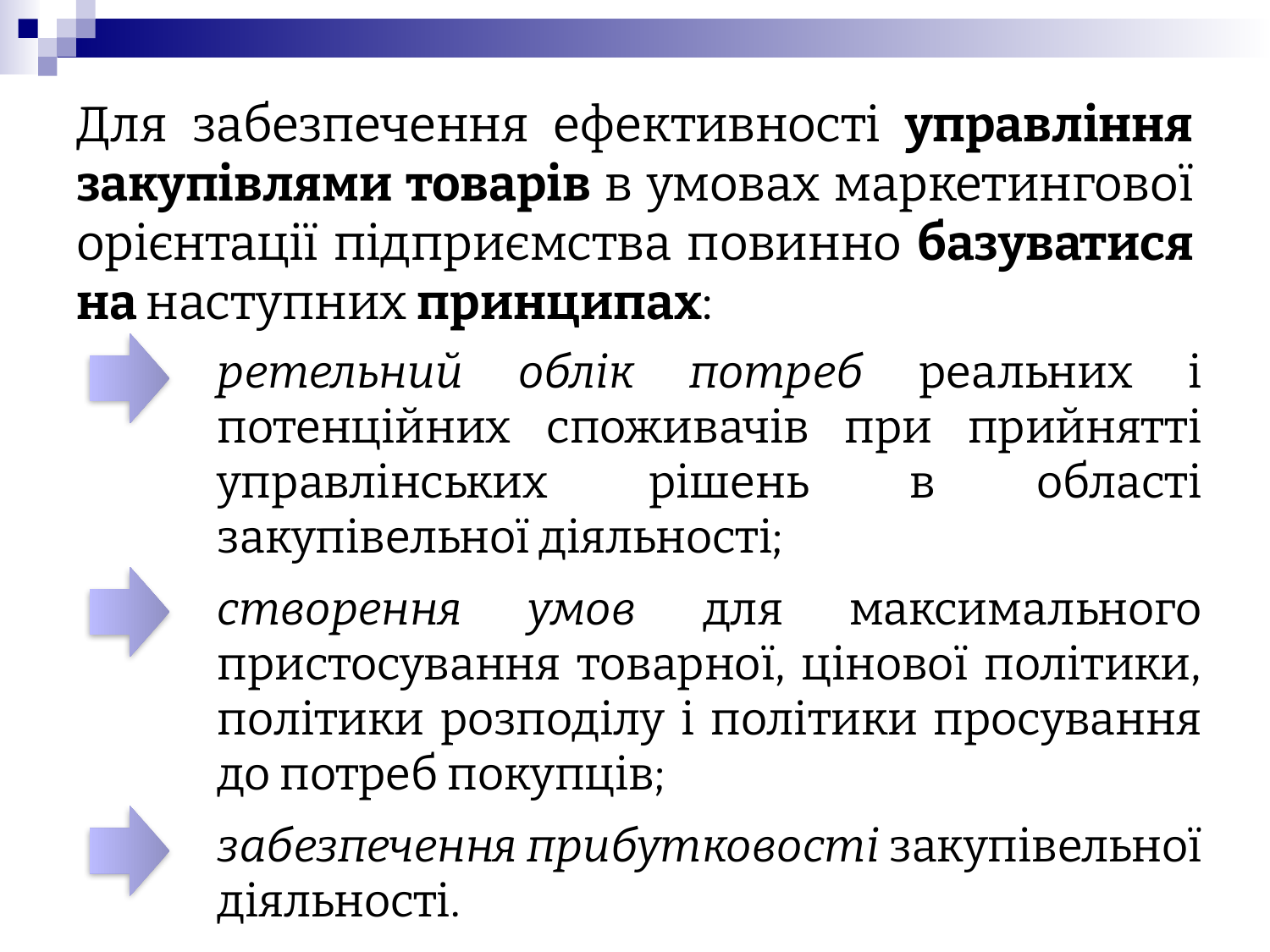

Для забезпечення ефективності управління закупівлями товарів в умовах маркетингової орієнтації підприємства повинно базуватися на наступних принципах:
ретельний облік потреб реальних і потенційних споживачів при прийнятті управлінських рішень в області закупівельної діяльності;

створення умов для максимального пристосування товарної, цінової політики, політики розподілу і політики просування до потреб покупців;

забезпечення прибутковості закупівельної діяльності.